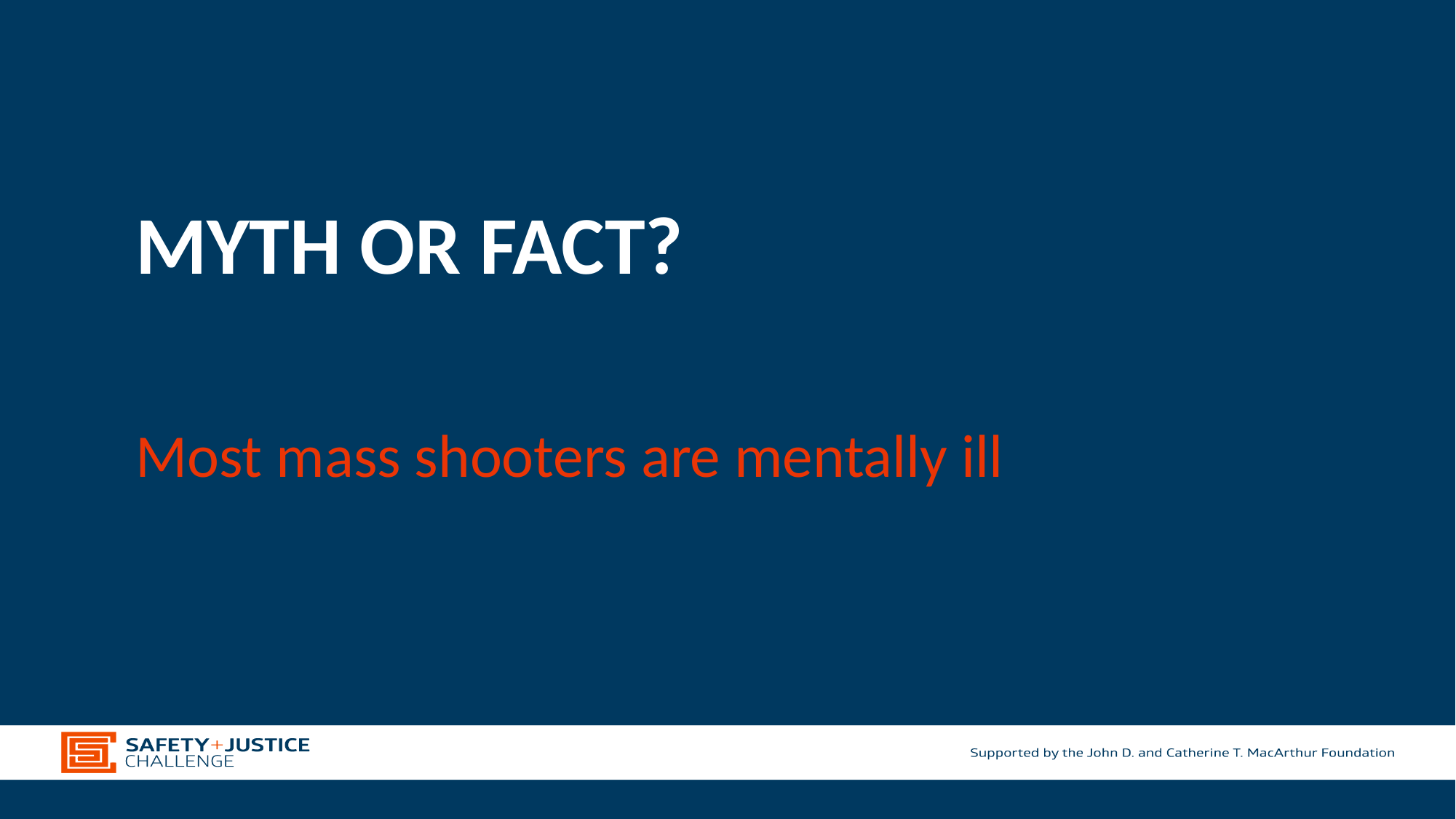

# Myth or fact?
Most mass shooters are mentally ill